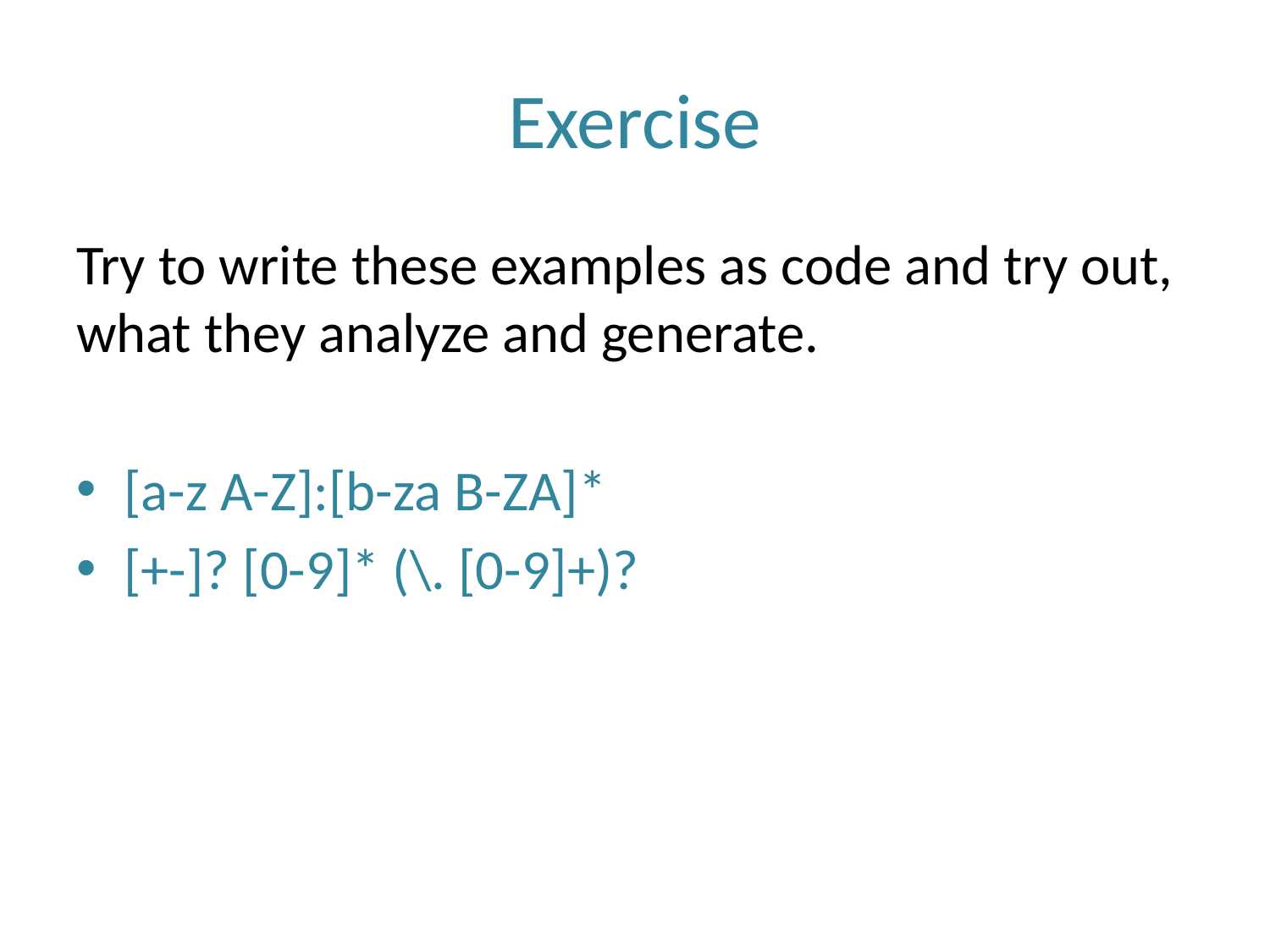

# Exercise
Try to write these examples as code and try out, what they analyze and generate.

[a-z A-Z]:[b-za B-ZA]*
[+-]? [0-9]* (\. [0-9]+)?